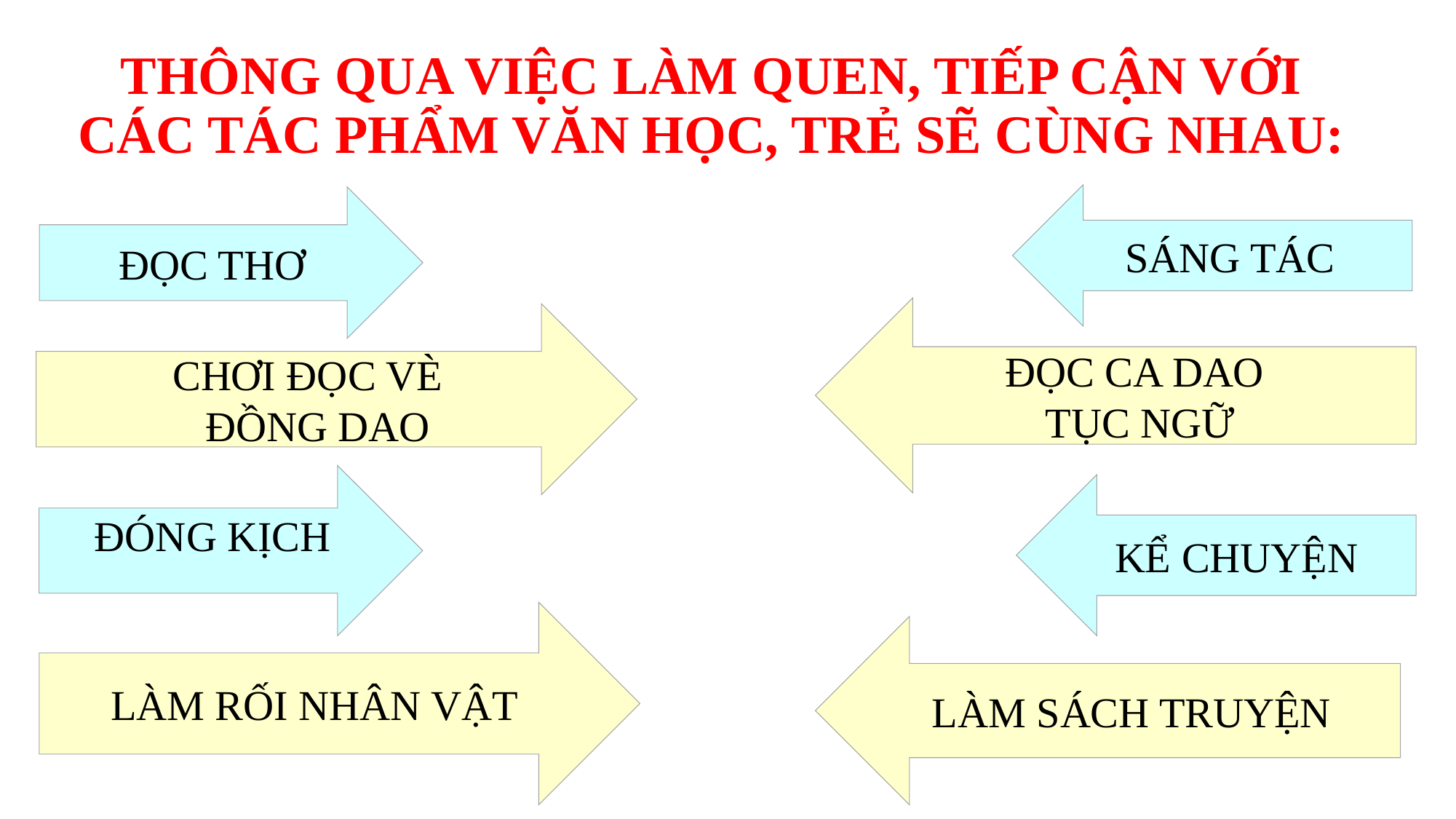

# THÔNG QUA VIỆC LÀM QUEN, TIẾP CẬN VỚI CÁC TÁC PHẨM VĂN HỌC, TRẺ SẼ CÙNG NHAU:
SÁNG TÁC
ĐỌC THƠ
ĐỌC CA DAO
TỤC NGỮ
CHƠI ĐỌC VÈ
 ĐỒNG DAO
 ĐÓNG KỊCH

KỂ CHUYỆN
LÀM RỐI NHÂN VẬT
LÀM SÁCH TRUYỆN